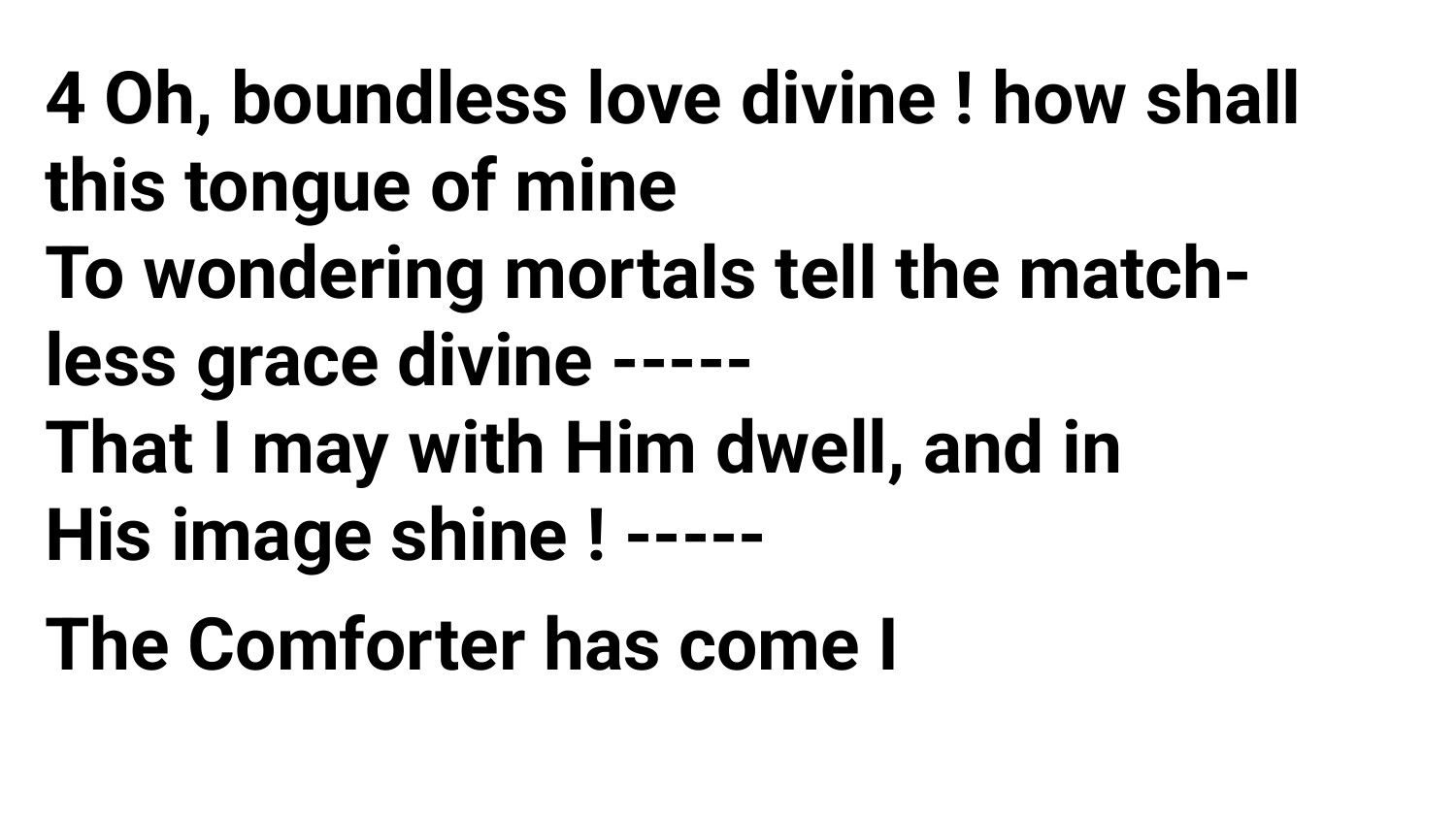

4 Oh, boundless love divine ! how shall
this tongue of mine
To wondering mortals tell the match-
less grace divine -----
That I may with Him dwell, and in
His image shine ! -----
The Comforter has come I